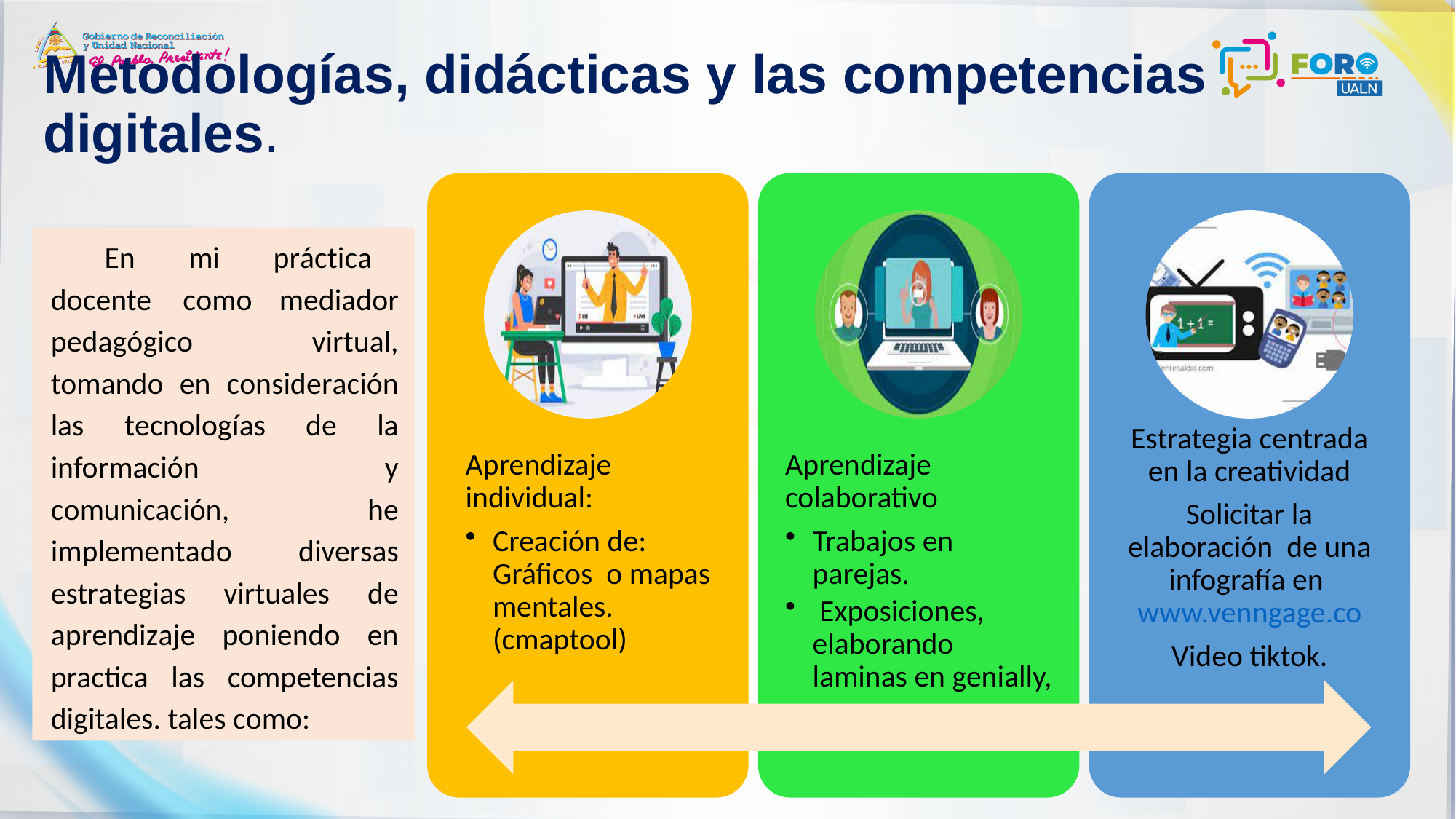

# Metodologías, didácticas y las competencias digitales.
Aprendizaje individual:
Creación de: Gráficos  o mapas mentales.(cmaptool)
Aprendizaje colaborativo
Trabajos en parejas.
 Exposiciones, elaborando laminas en genially, o canva
Estrategia centrada en la creatividad
Solicitar la elaboración  de una infografía en www.venngage.co
Video tiktok.
En  mi  práctica  docente como mediador pedagógico virtual, tomando en consideración las tecnologías de la información y comunicación, he implementado diversas estrategias virtuales de aprendizaje poniendo en practica las competencias digitales. tales como: